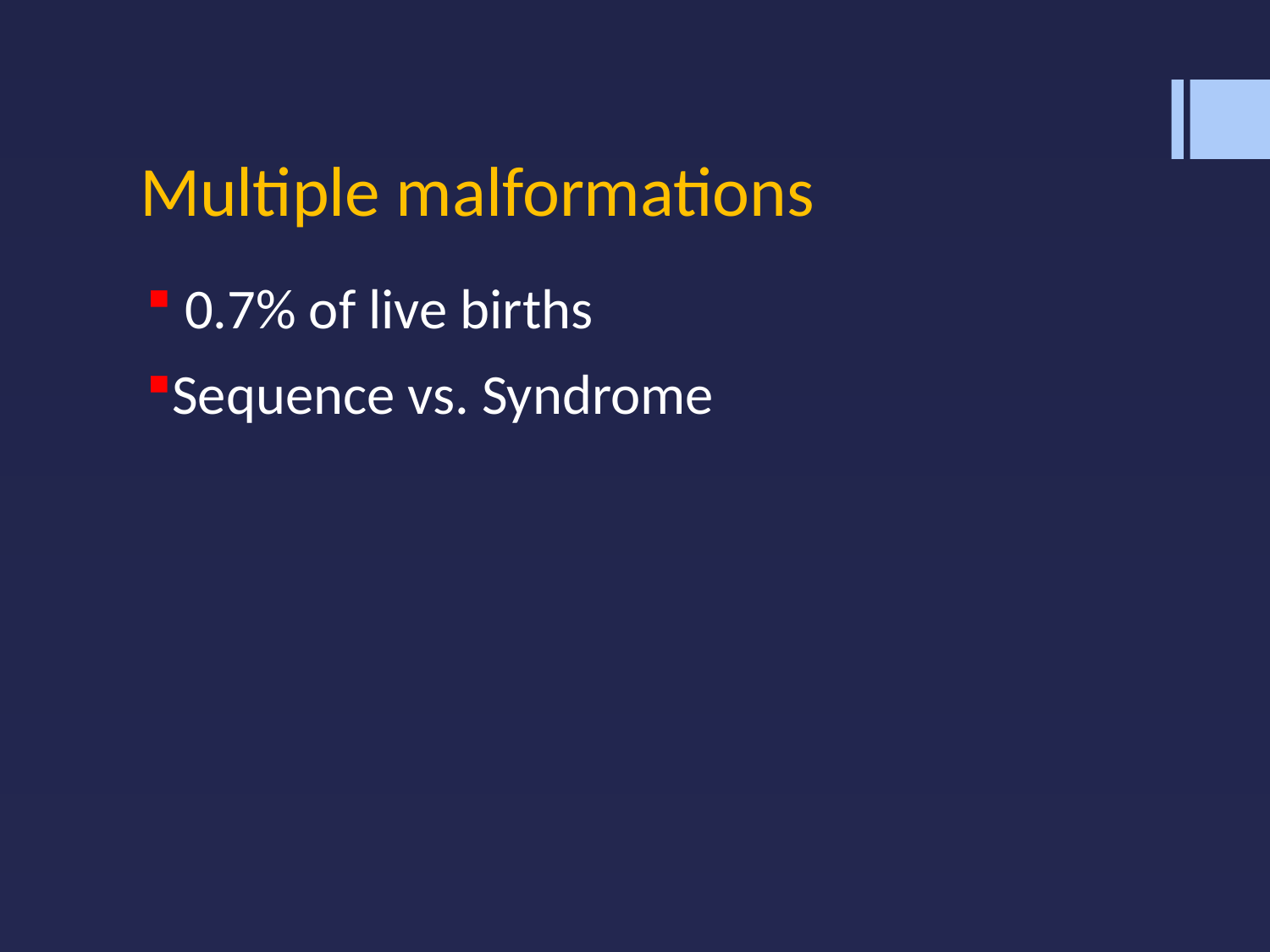

# Multiple malformations
 0.7% of live births
Sequence vs. Syndrome